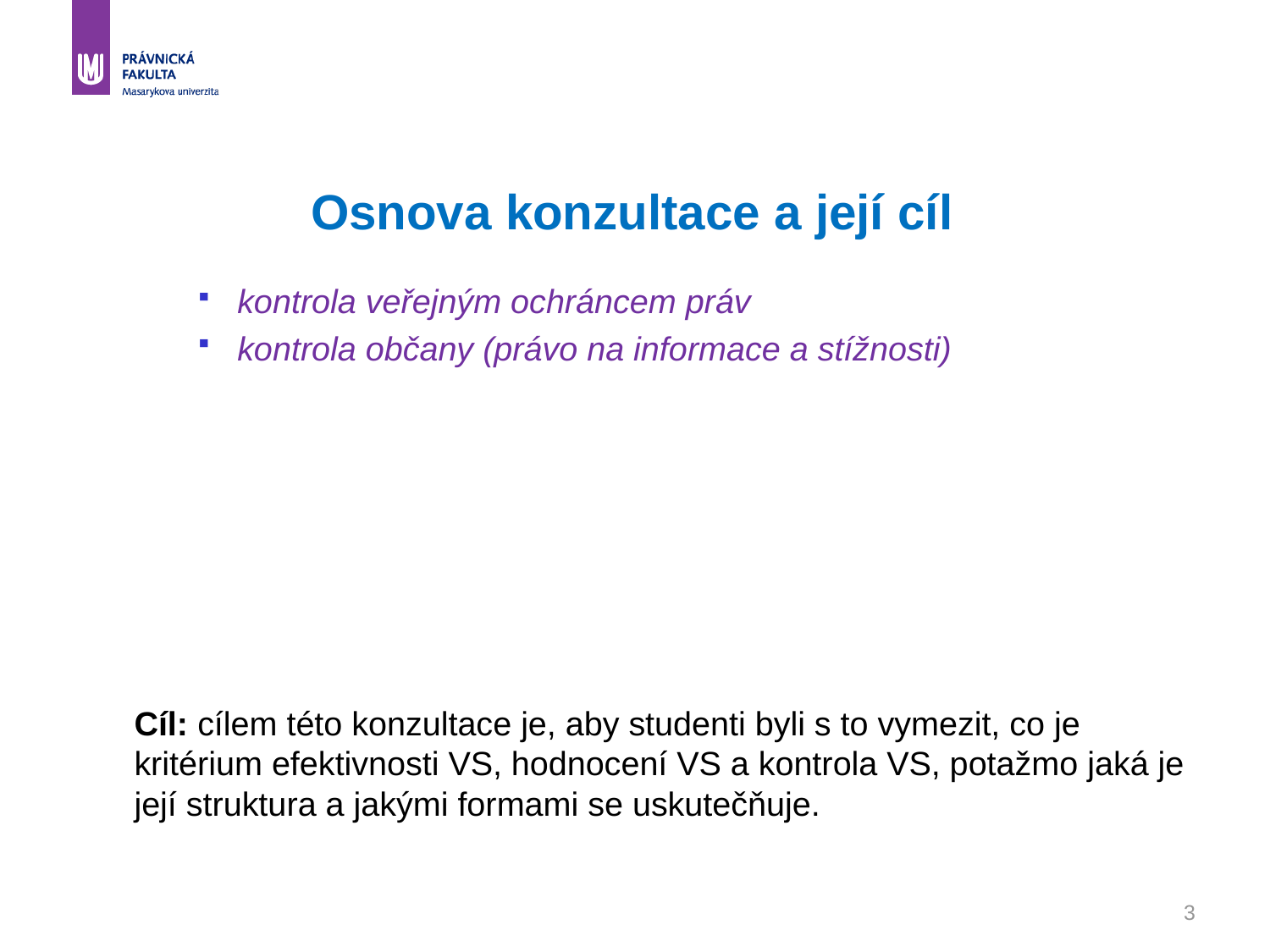

# Osnova konzultace a její cíl
kontrola veřejným ochráncem práv
kontrola občany (právo na informace a stížnosti)

Cíl: cílem této konzultace je, aby studenti byli s to vymezit, co je kritérium efektivnosti VS, hodnocení VS a kontrola VS, potažmo jaká je její struktura a jakými formami se uskutečňuje.

3